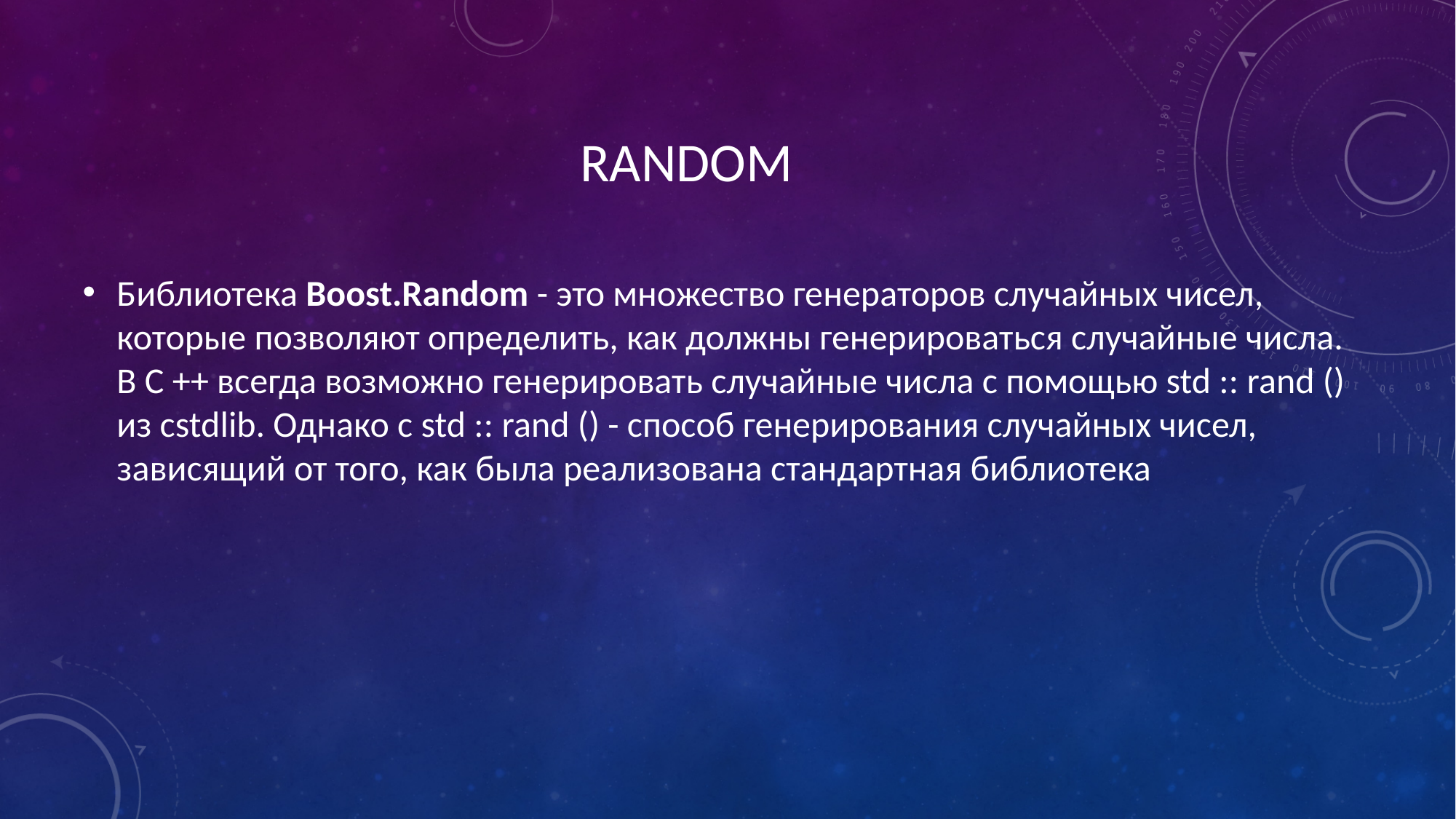

# Random

Библиотека Boost.Random - это множество генераторов случайных чисел, которые позволяют определить, как должны генерироваться случайные числа. В C ++ всегда возможно генерировать случайные числа с помощью std :: rand () из cstdlib. Однако с std :: rand () - способ генерирования случайных чисел, зависящий от того, как была реализована стандартная библиотека